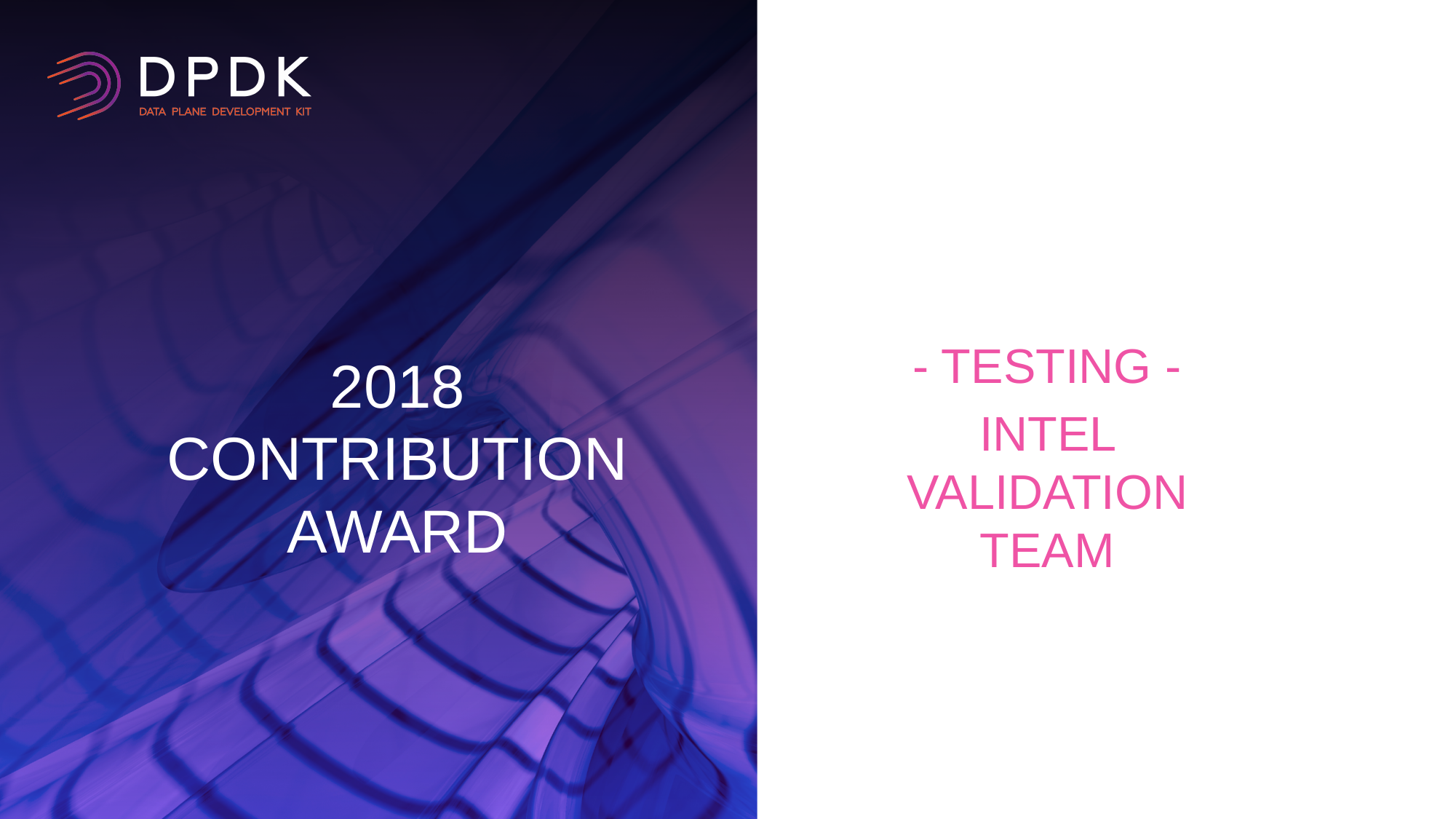

- Testing -
Intel Validation Team
# 2018 CONTRIBUTION AWARD